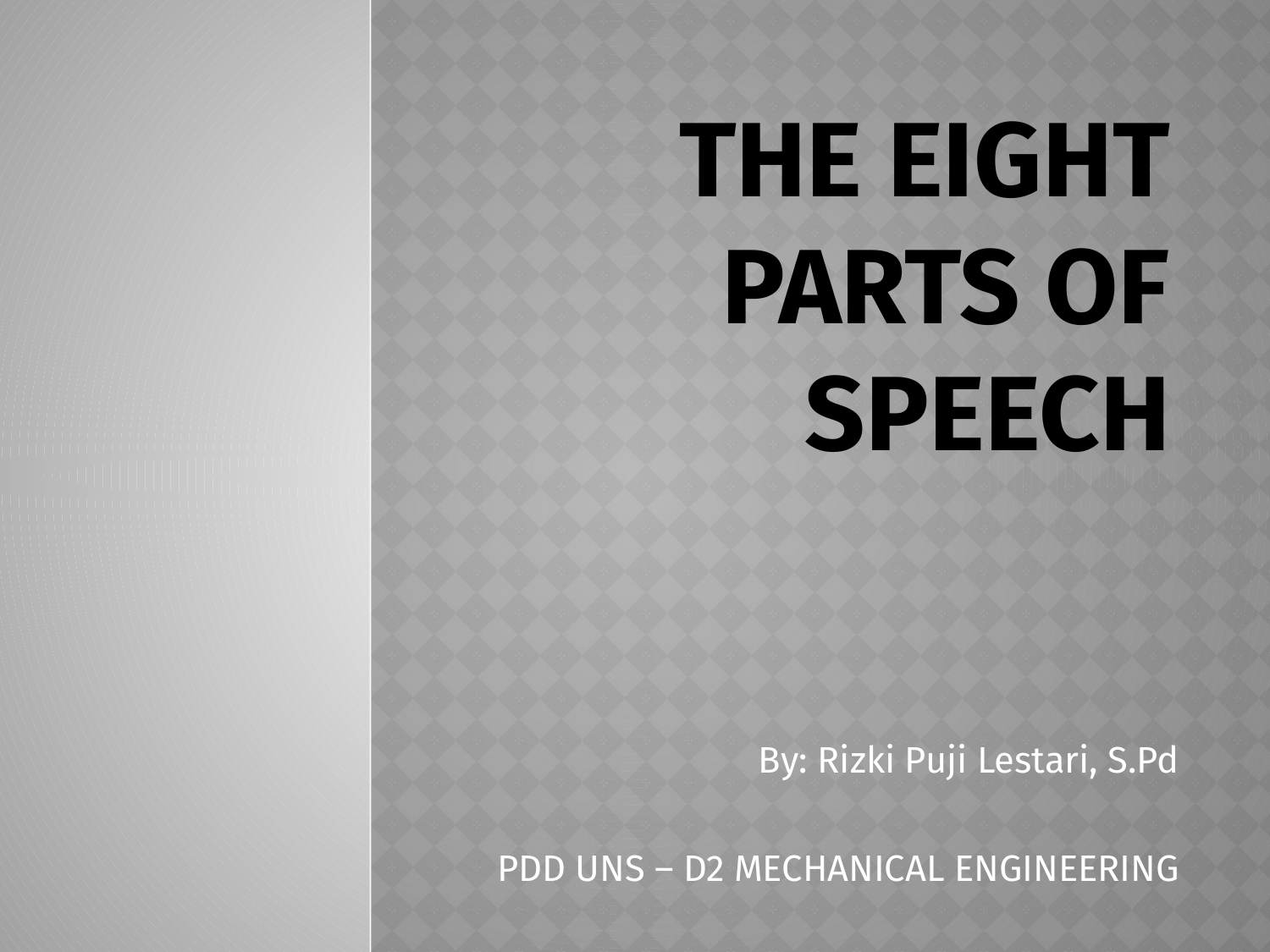

# THE EIGHT PARTS OF SPEECH
By: Rizki Puji Lestari, S.Pd

PDD UNS – D2 MECHANICAL ENGINEERING